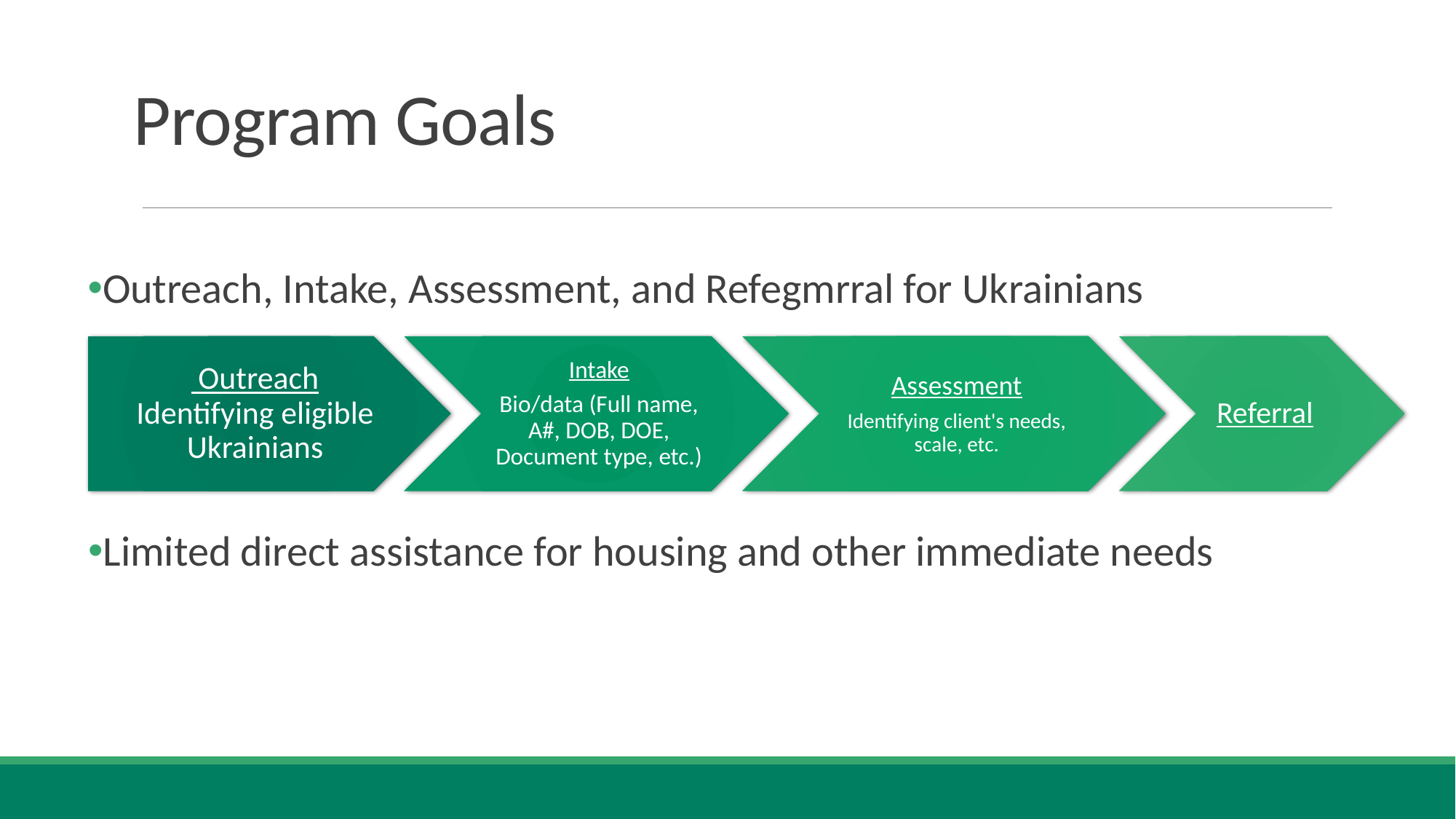

# Program Goals

Outreach, Intake, Assessment, and Refegmrral for Ukrainians

 Outreach
Identifying eligible Ukrainians
Intake
Bio/data (Full name, A#, DOB, DOE, Document type, etc.)
Assessment
Identifying client's needs, scale, etc.
Referral

Limited direct assistance for housing and other immediate needs